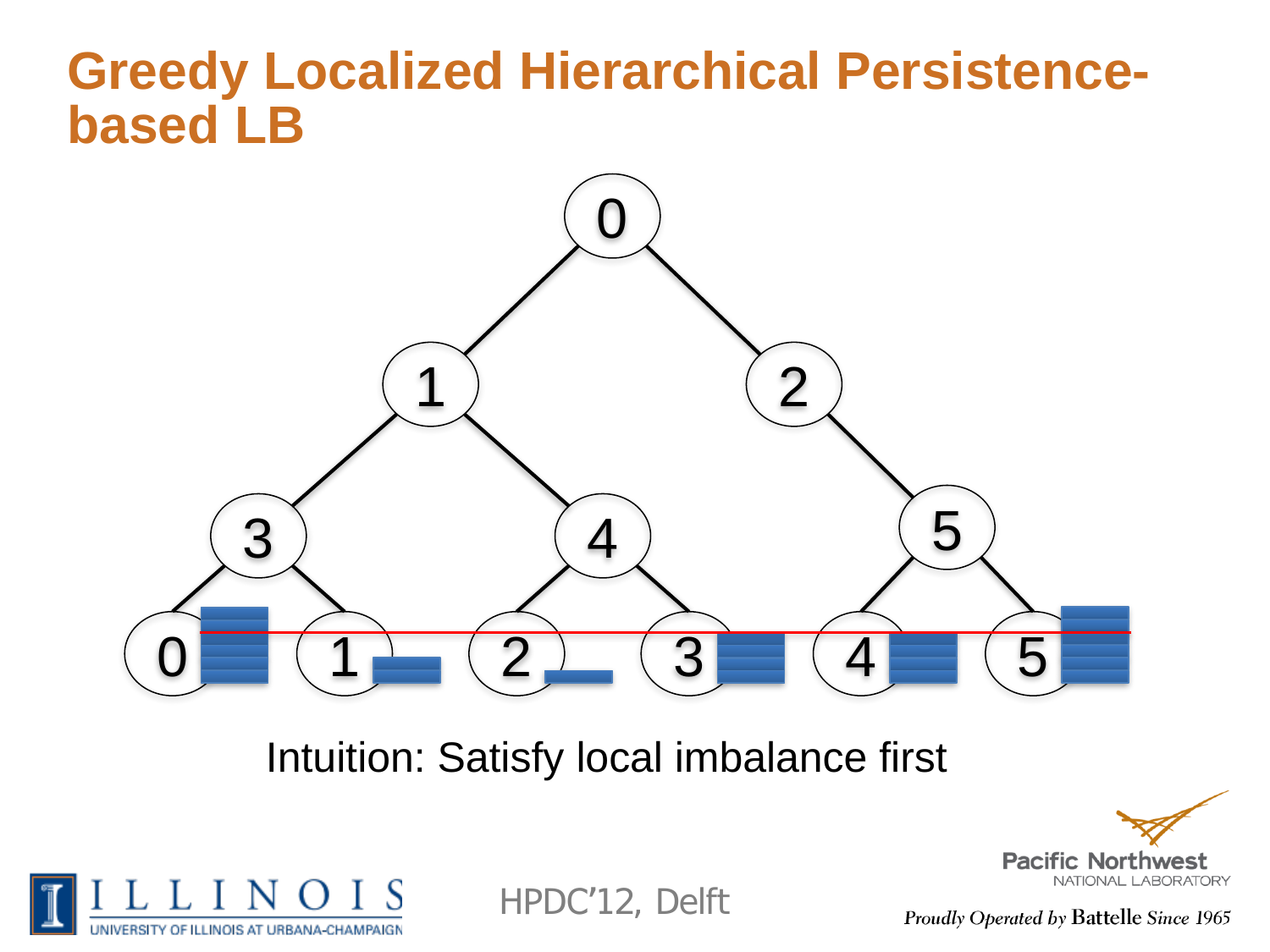

# Greedy Localized Hierarchical Persistence-based LB
0
1
2
5
3
4

0
1
2
3
4
5

Intuition: Satisfy local imbalance first